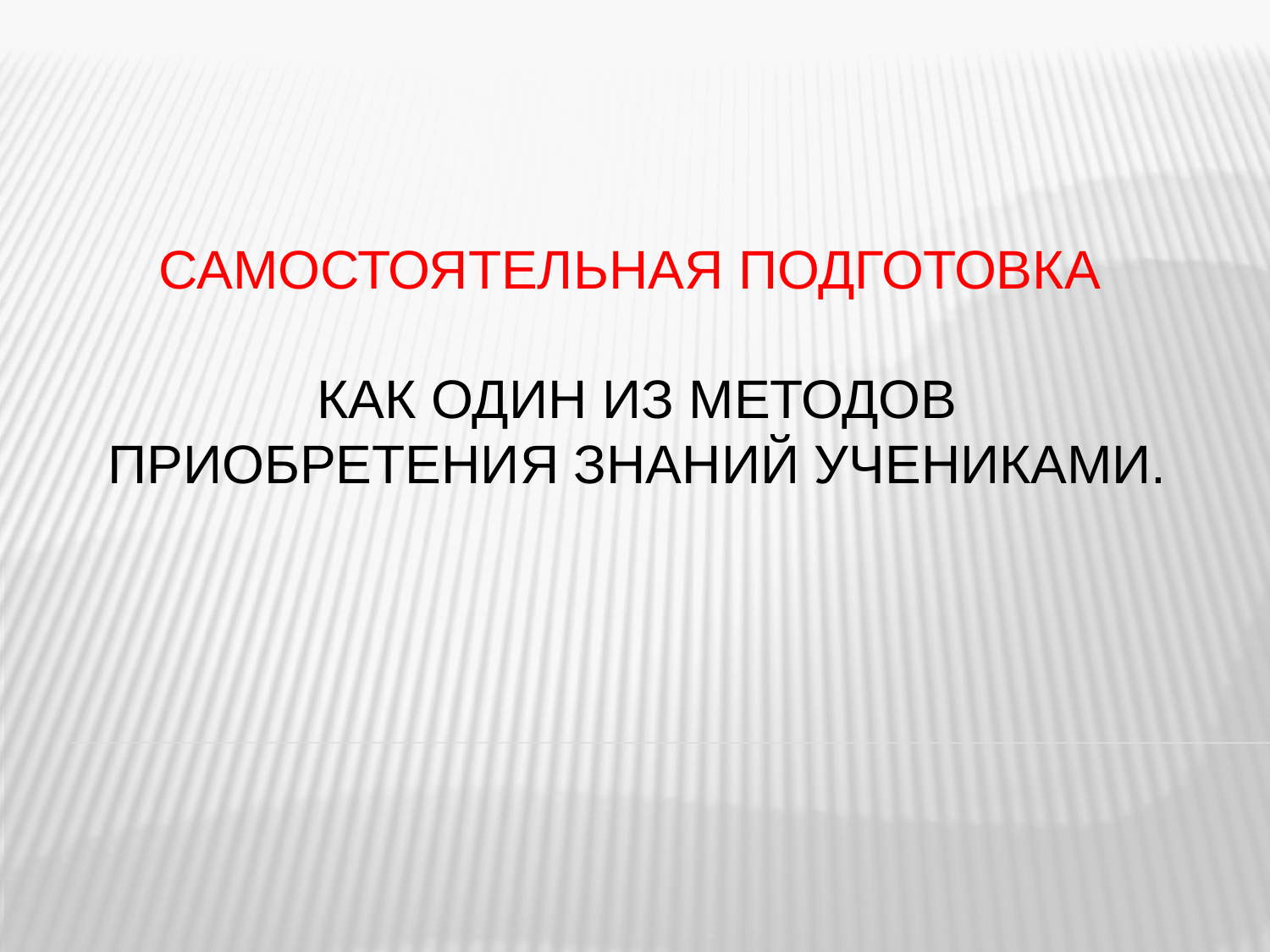

# Самостоятельная подготовка как один из методов приобретения знаний учениками.